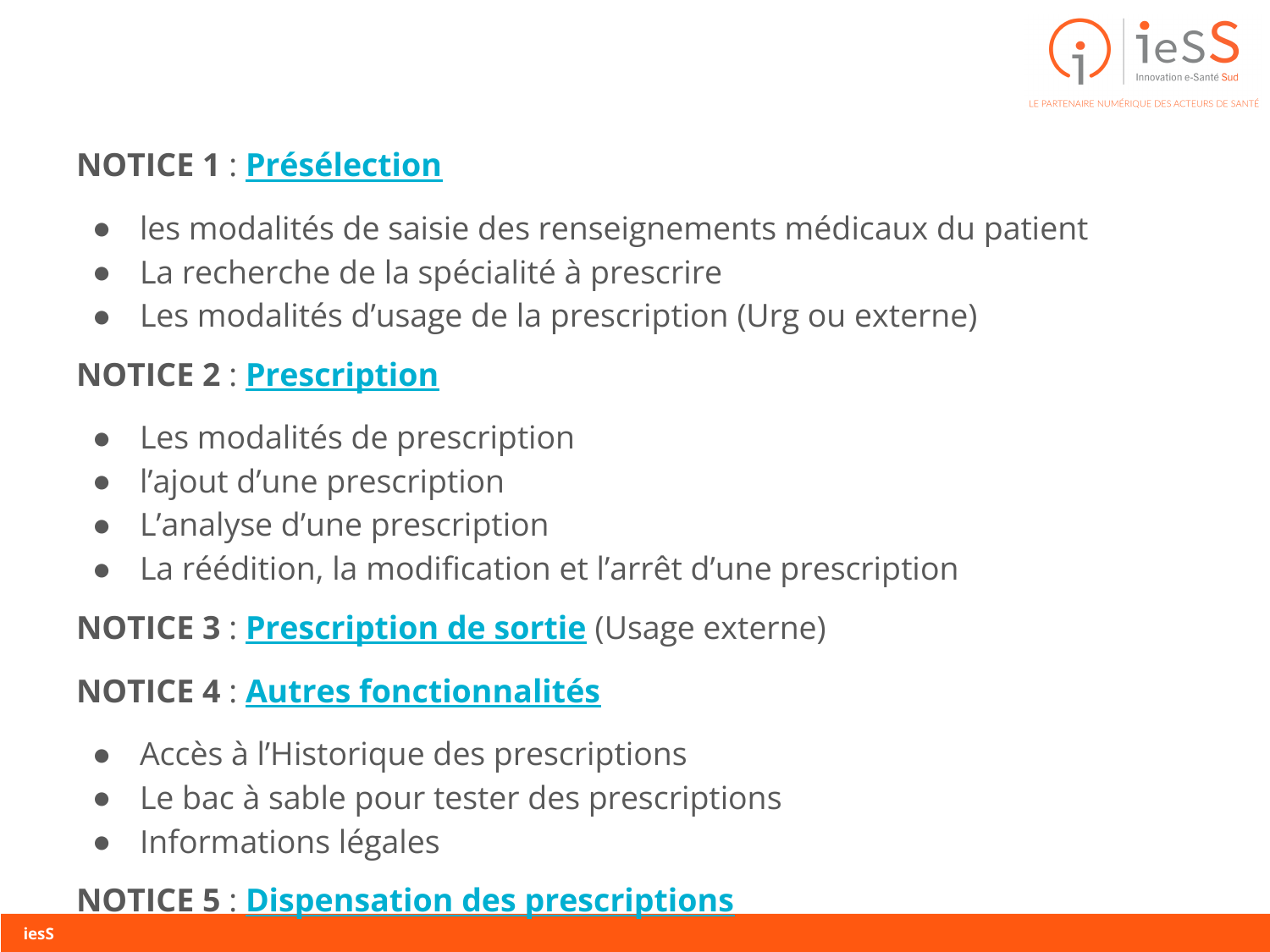

NOTICE 1 : Présélection
les modalités de saisie des renseignements médicaux du patient
La recherche de la spécialité à prescrire
Les modalités d’usage de la prescription (Urg ou externe)
NOTICE 2 : Prescription
Les modalités de prescription
l’ajout d’une prescription
L’analyse d’une prescription
La réédition, la modification et l’arrêt d’une prescription
NOTICE 3 : Prescription de sortie (Usage externe)
NOTICE 4 : Autres fonctionnalités
Accès à l’Historique des prescriptions
Le bac à sable pour tester des prescriptions
Informations légales
NOTICE 5 : Dispensation des prescriptions